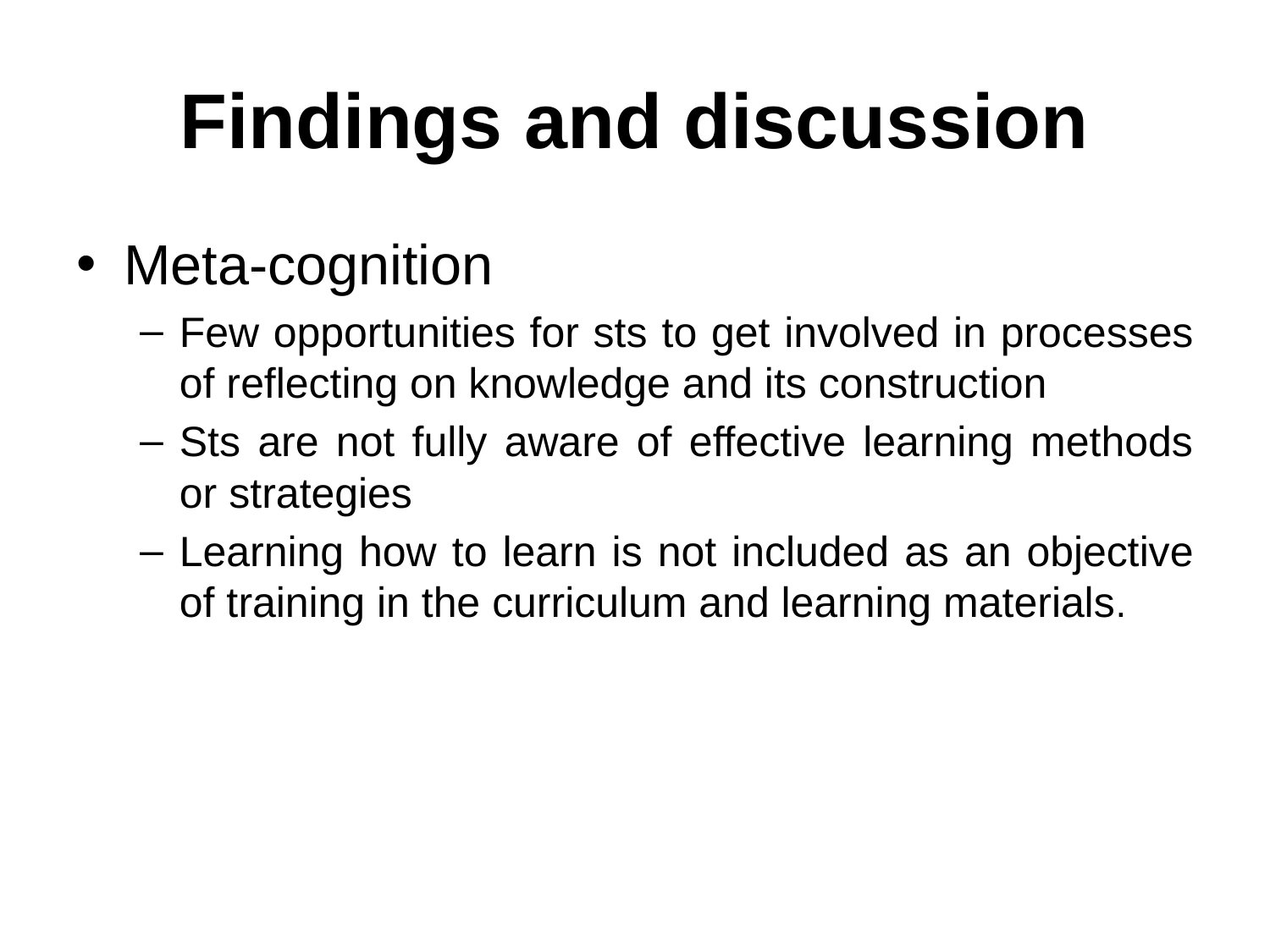

# Findings and discussion
Meta-cognition
Few opportunities for sts to get involved in processes of reflecting on knowledge and its construction
Sts are not fully aware of effective learning methods or strategies
Learning how to learn is not included as an objective of training in the curriculum and learning materials.